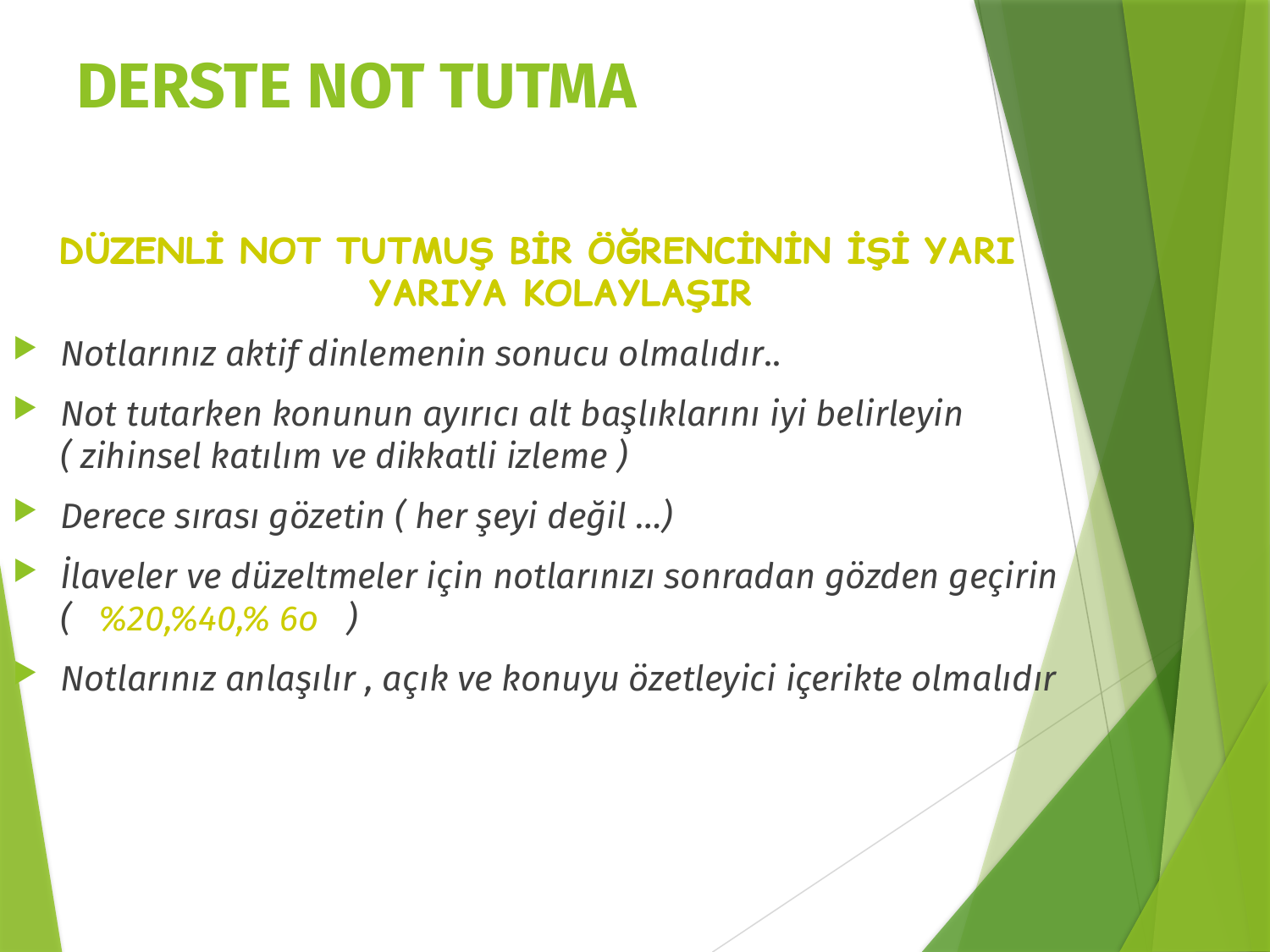

# DERSTE NOT TUTMA
DÜZENLİ NOT TUTMUŞ BİR ÖĞRENCİNİN İŞİ YARI YARIYA KOLAYLAŞIR
Notlarınız aktif dinlemenin sonucu olmalıdır..
Not tutarken konunun ayırıcı alt başlıklarını iyi belirleyin ( zihinsel katılım ve dikkatli izleme )
Derece sırası gözetin ( her şeyi değil …)
İlaveler ve düzeltmeler için notlarınızı sonradan gözden geçirin (   %20,%40,% 6o   )
Notlarınız anlaşılır , açık ve konuyu özetleyici içerikte olmalıdır